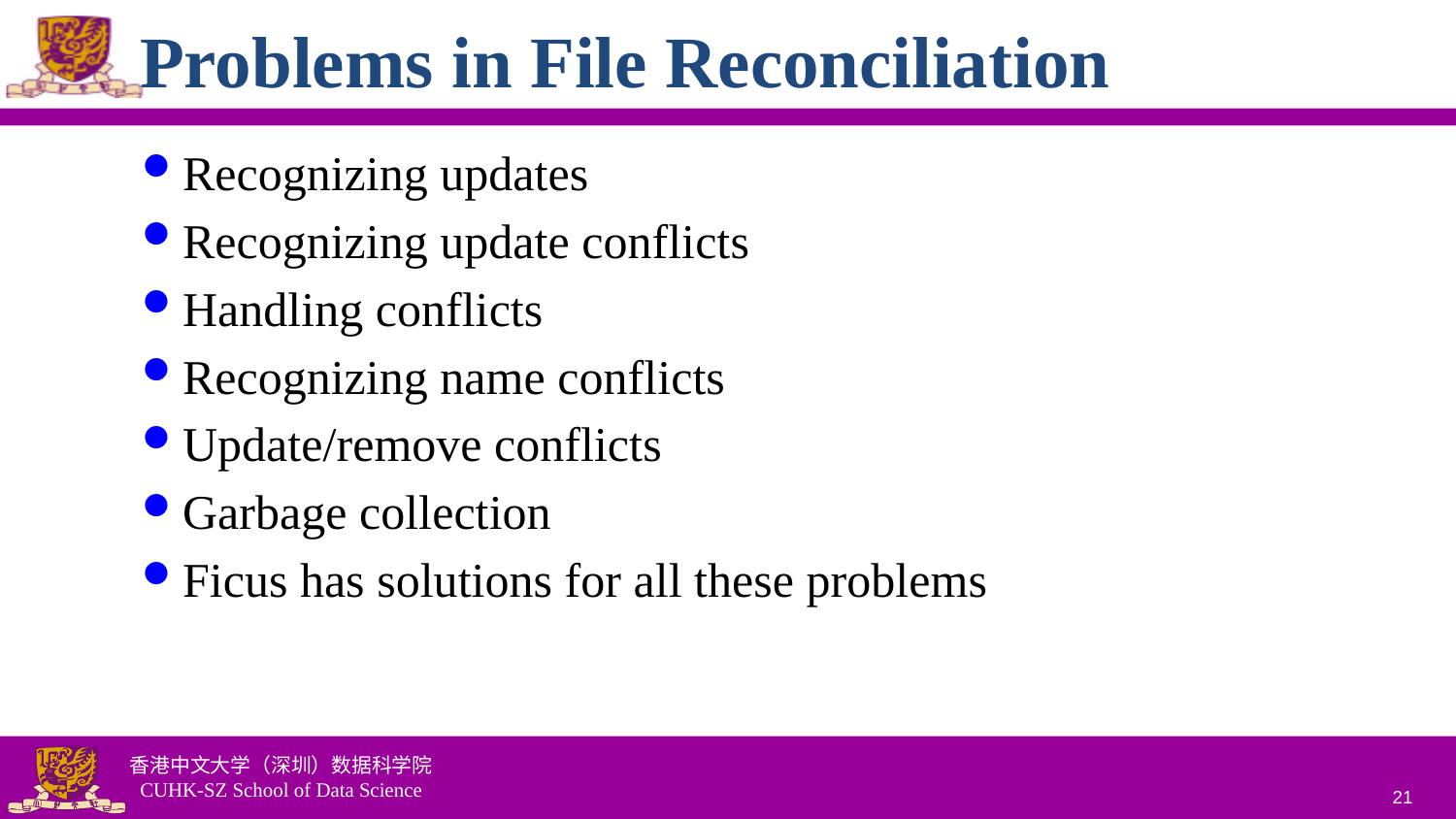

# Problems in File Reconciliation
Recognizing updates
Recognizing update conflicts
Handling conflicts
Recognizing name conflicts
Update/remove conflicts
Garbage collection
Ficus has solutions for all these problems
21